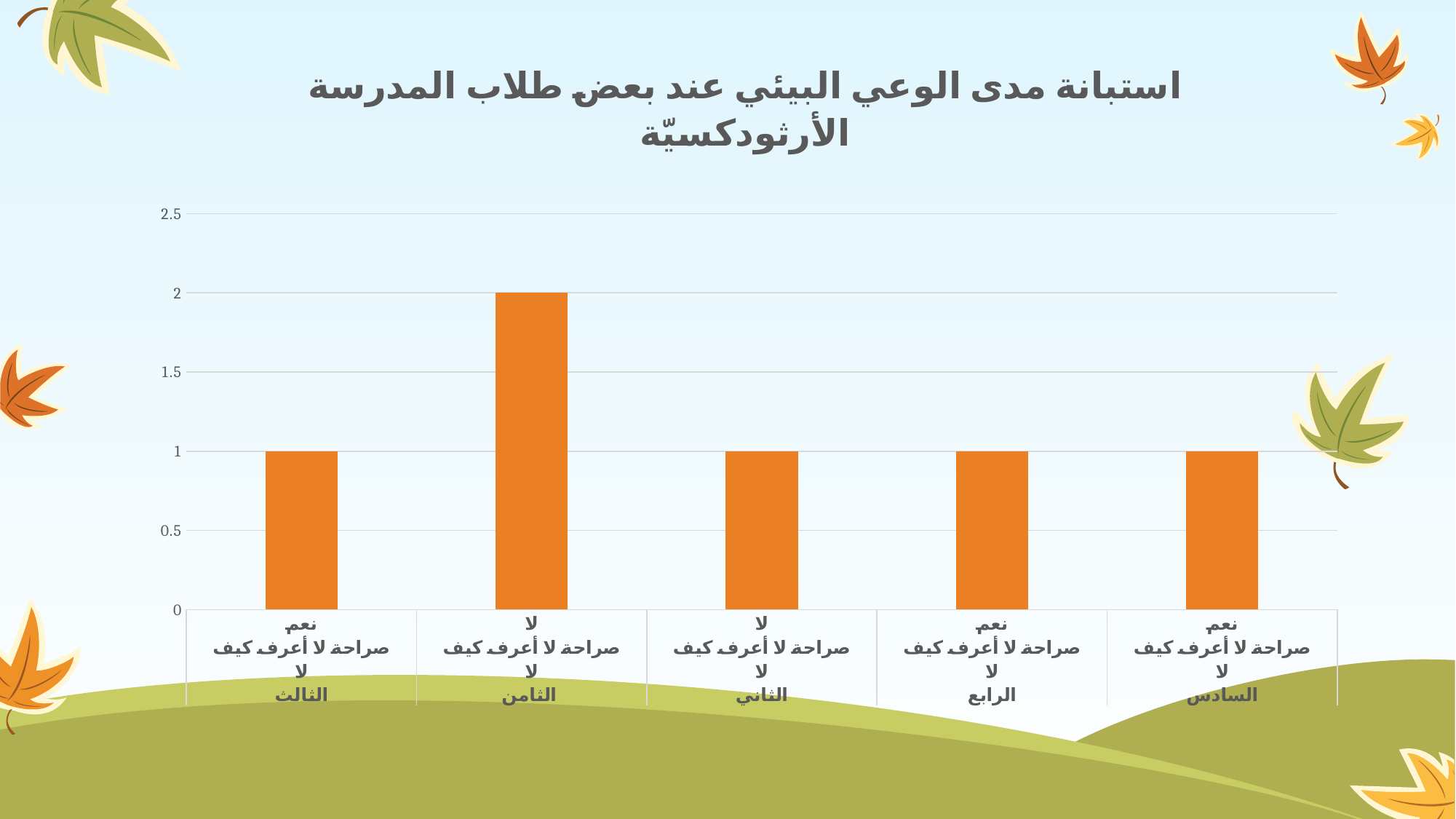

### Chart: استبانة مدى الوعي البيئي عند بعض طلاب المدرسة الأرثودكسيّة

| Category | Total |
|---|---|
| نعم | 1.0 |
| لا | 2.0 |
| لا | 1.0 |
| نعم | 1.0 |
| نعم | 1.0 |